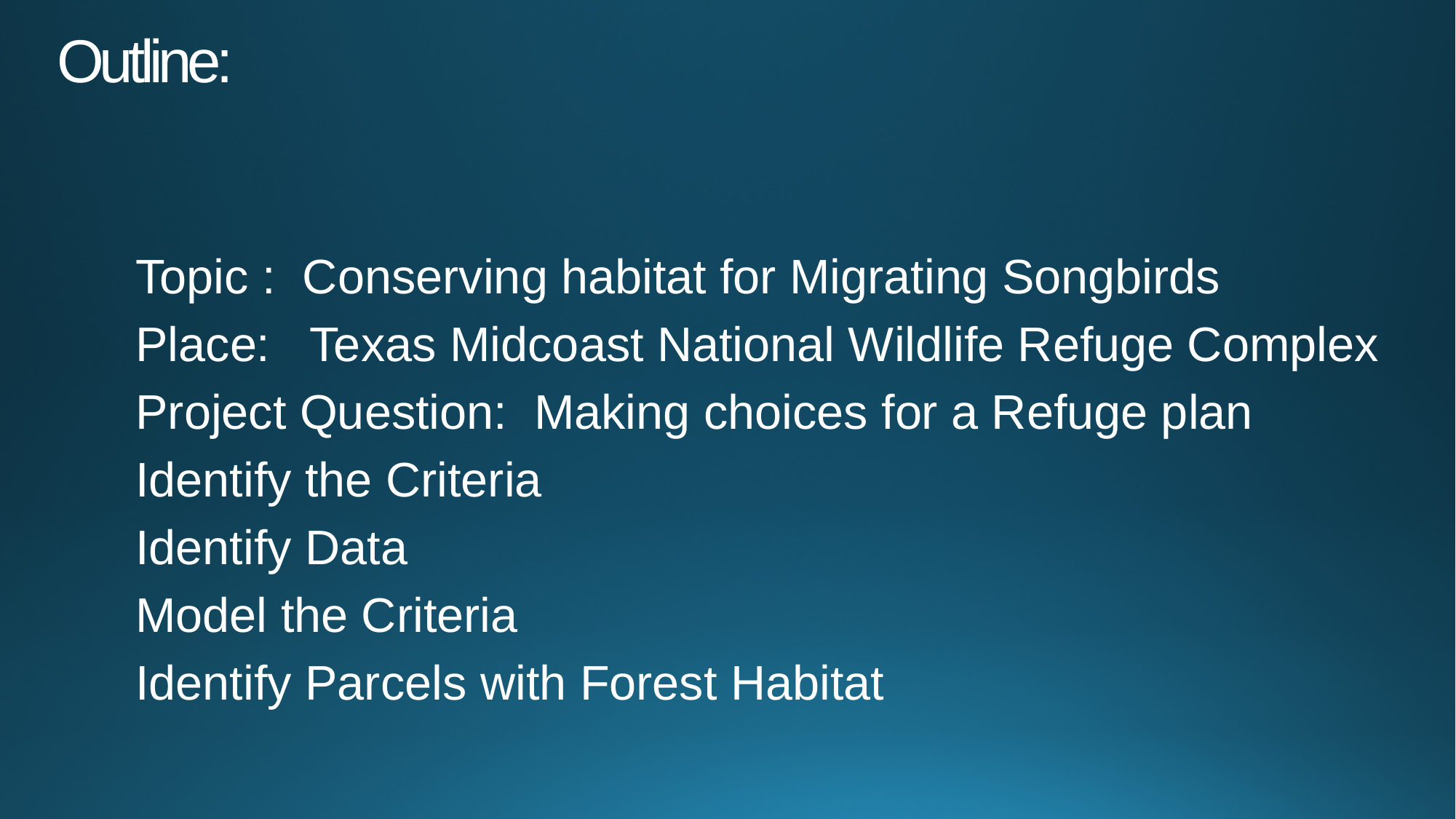

# Outline:
Topic :  Conserving habitat for Migrating Songbirds
Place:   Texas Midcoast National Wildlife Refuge Complex
Project Question:  Making choices for a Refuge plan
Identify the Criteria
Identify Data
Model the Criteria
Identify Parcels with Forest Habitat